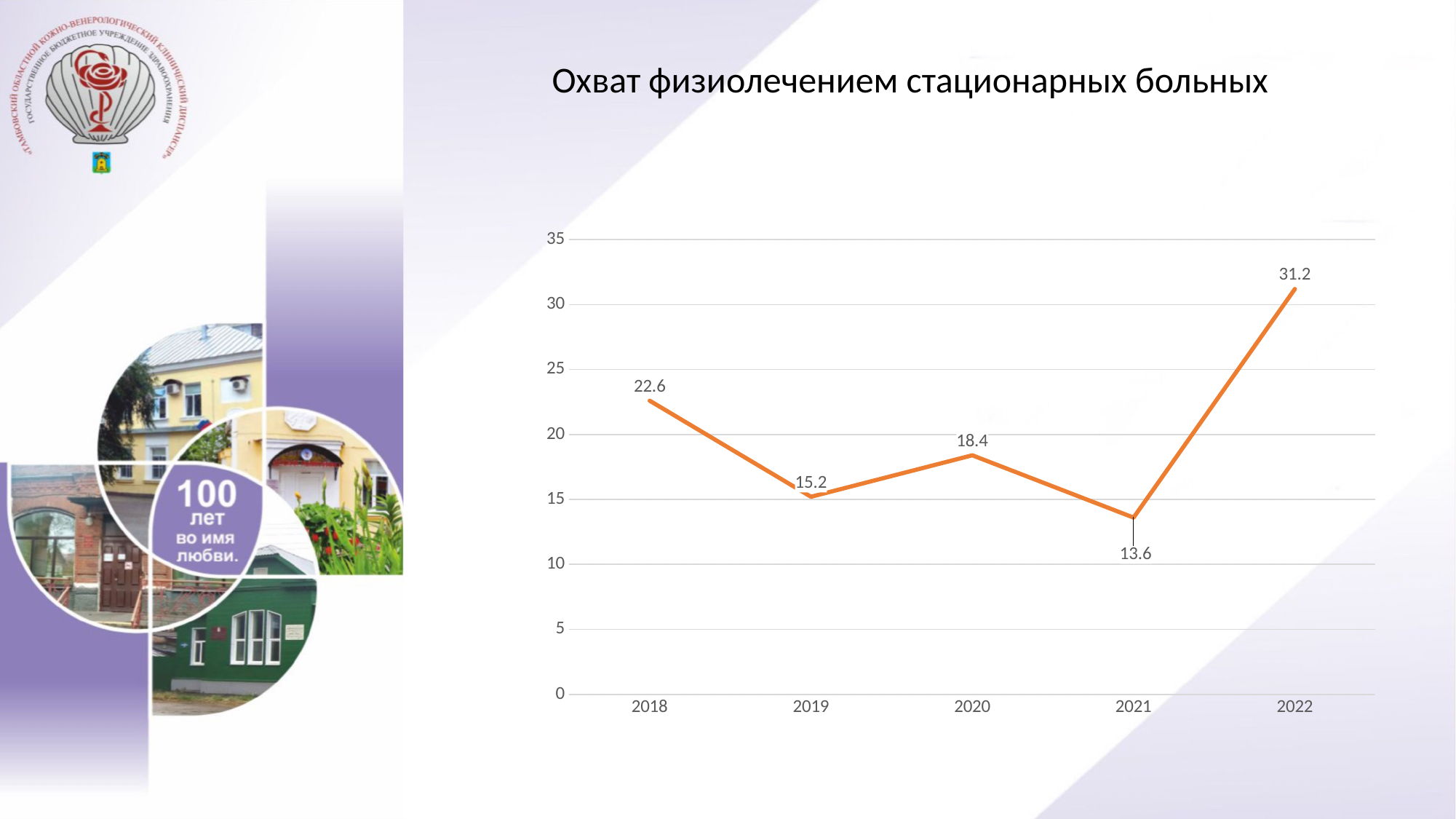

# Охват физиолечением стационарных больных

### Chart

| Category | Столбец1 |
|---|---|
| 2018 | 22.6 |
| 2019 | 15.2 |
| 2020 | 18.4 |
| 2021 | 13.6 |
| 2022 | 31.2 |